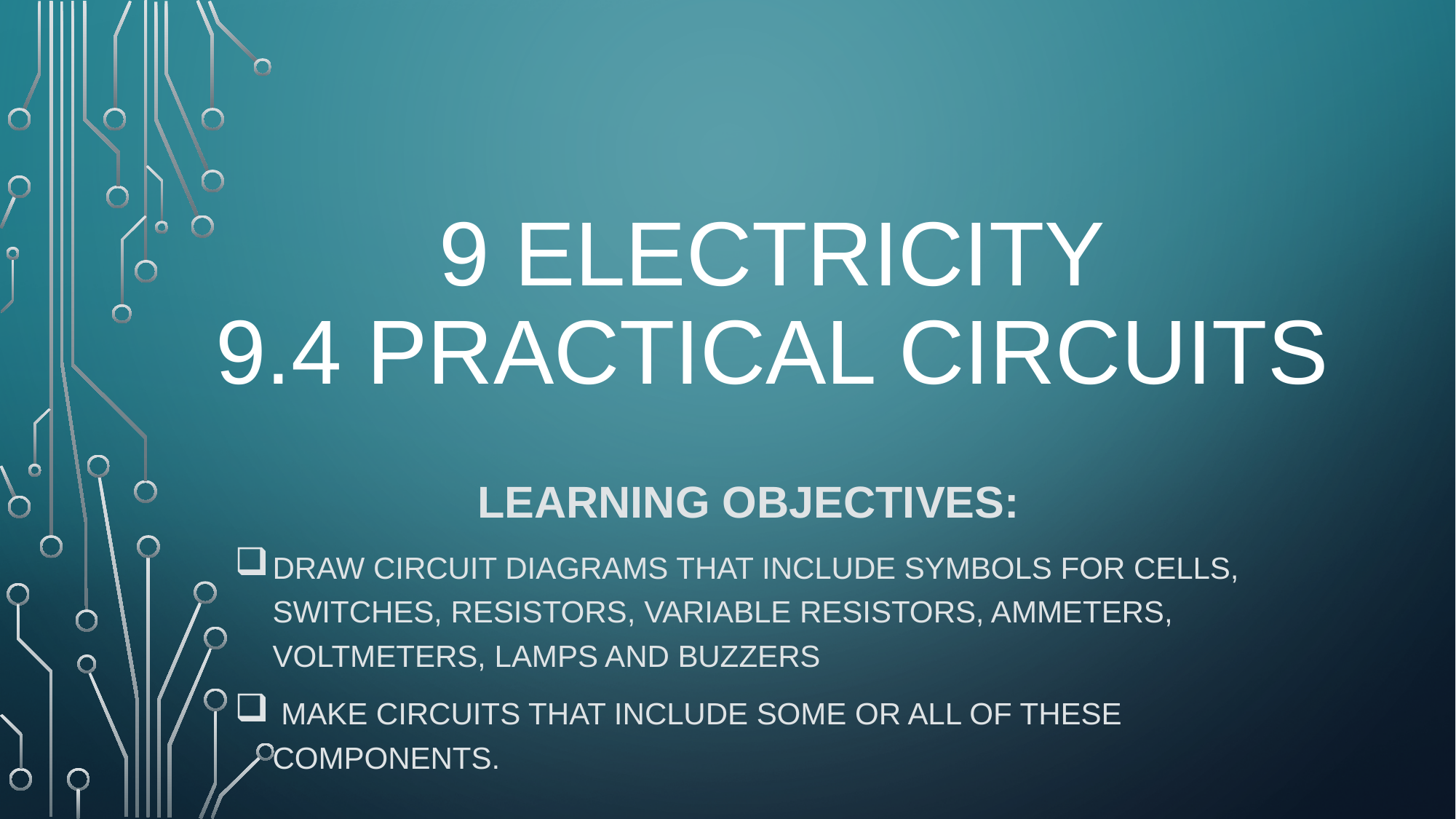

# 9 Electricity 9.4 Practical circuits
Learning Objectives:
draw circuit diagrams that include symbols for cells, switches, resistors, variable resistors, ammeters, voltmeters, lamps and buzzers
 make circuits that include some or all of these components.